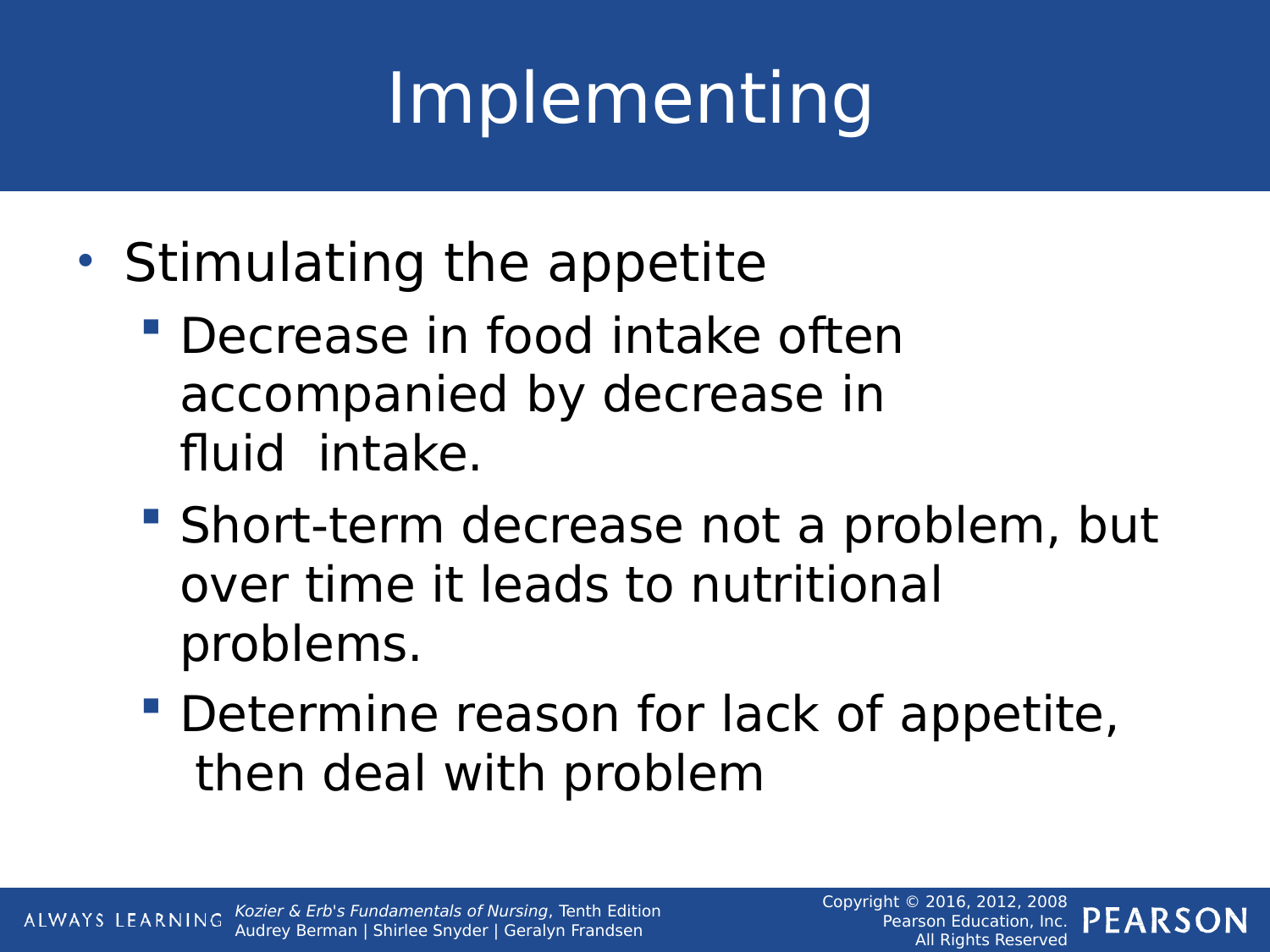

# Implementing
Stimulating the appetite
Decrease in food intake often  accompanied by decrease in fluid  intake.
Short-term decrease not a problem, but  over time it leads to nutritional  problems.
Determine reason for lack of appetite,  then deal with problem
Copyright © 2016, 2012, 2008  Pearson Education, Inc.  All Rights Reserved
Kozier & Erb's Fundamentals of Nursing, Tenth Edition  Audrey Berman | Shirlee Snyder | Geralyn Frandsen